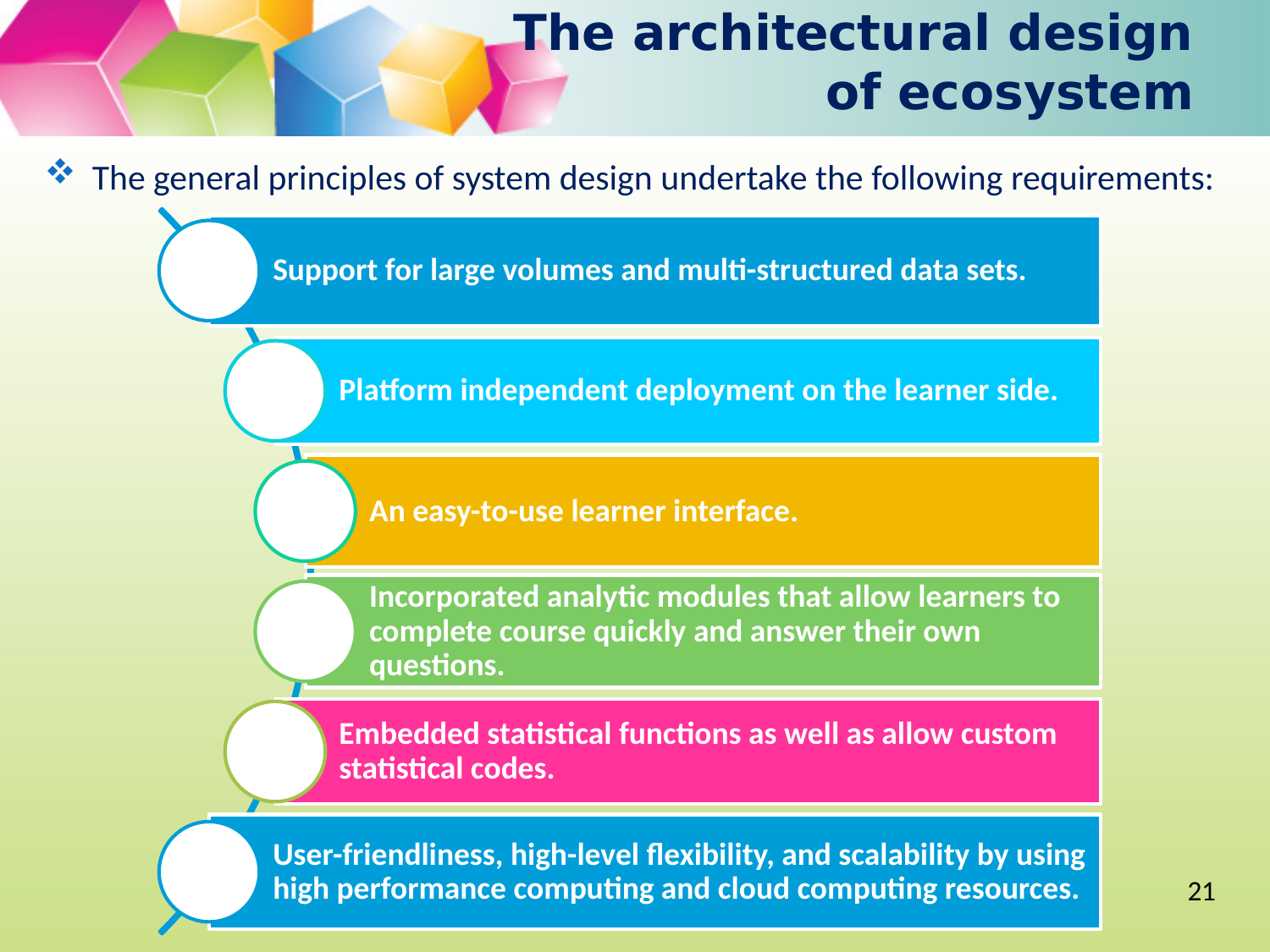

# The architectural design of ecosystem
The general principles of system design undertake the following requirements:
Support for large volumes and multi-structured data sets.
Platform independent deployment on the learner side.
An easy-to-use learner interface.
Incorporated analytic modules that allow learners to complete course quickly and answer their own questions.
Embedded statistical functions as well as allow custom statistical codes.
User-friendliness, high-level flexibility, and scalability by using high performance computing and cloud computing resources.
21